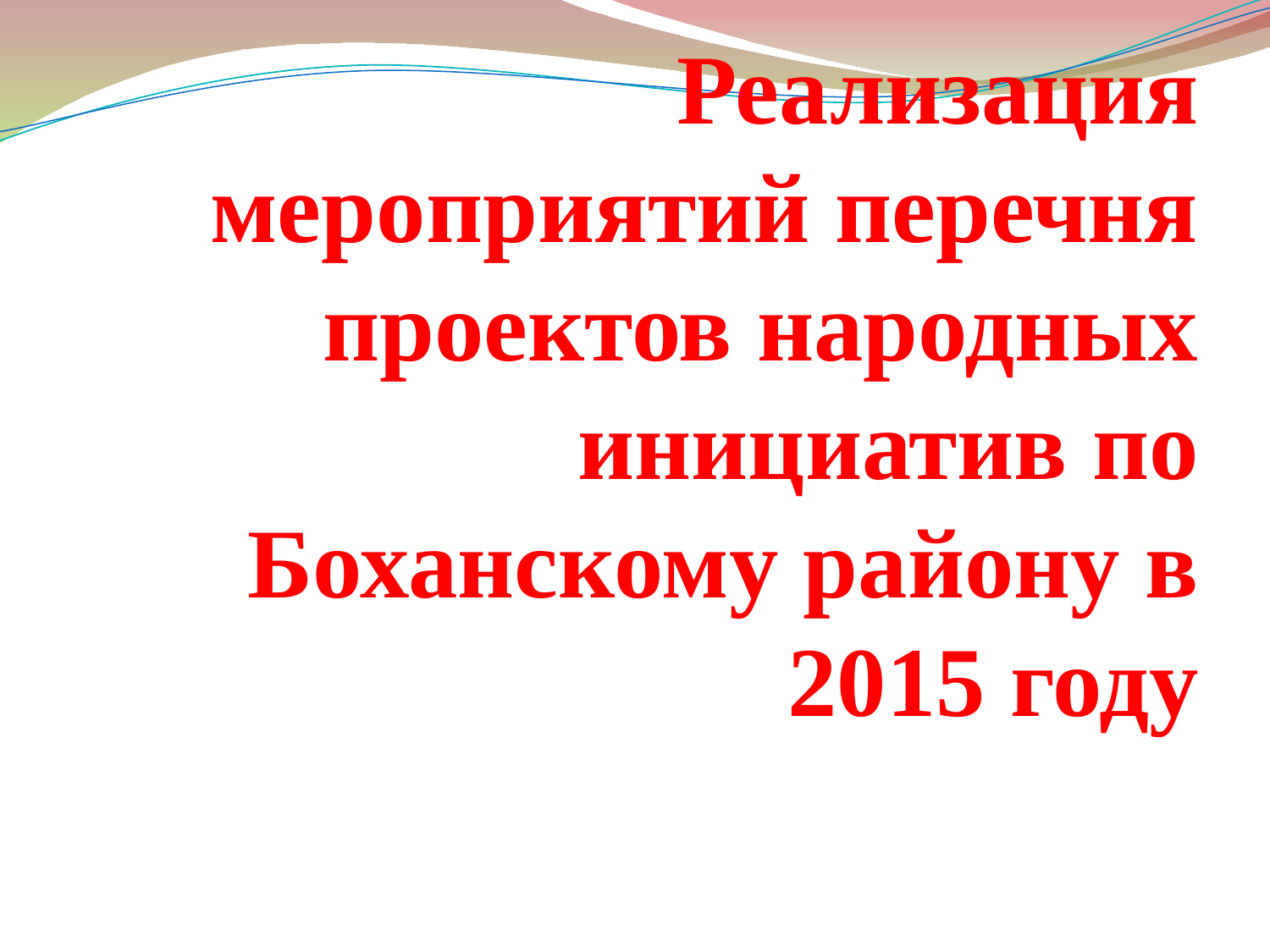

Реализация мероприятий перечня проектов народных инициатив по Боханскому району в 2015 году